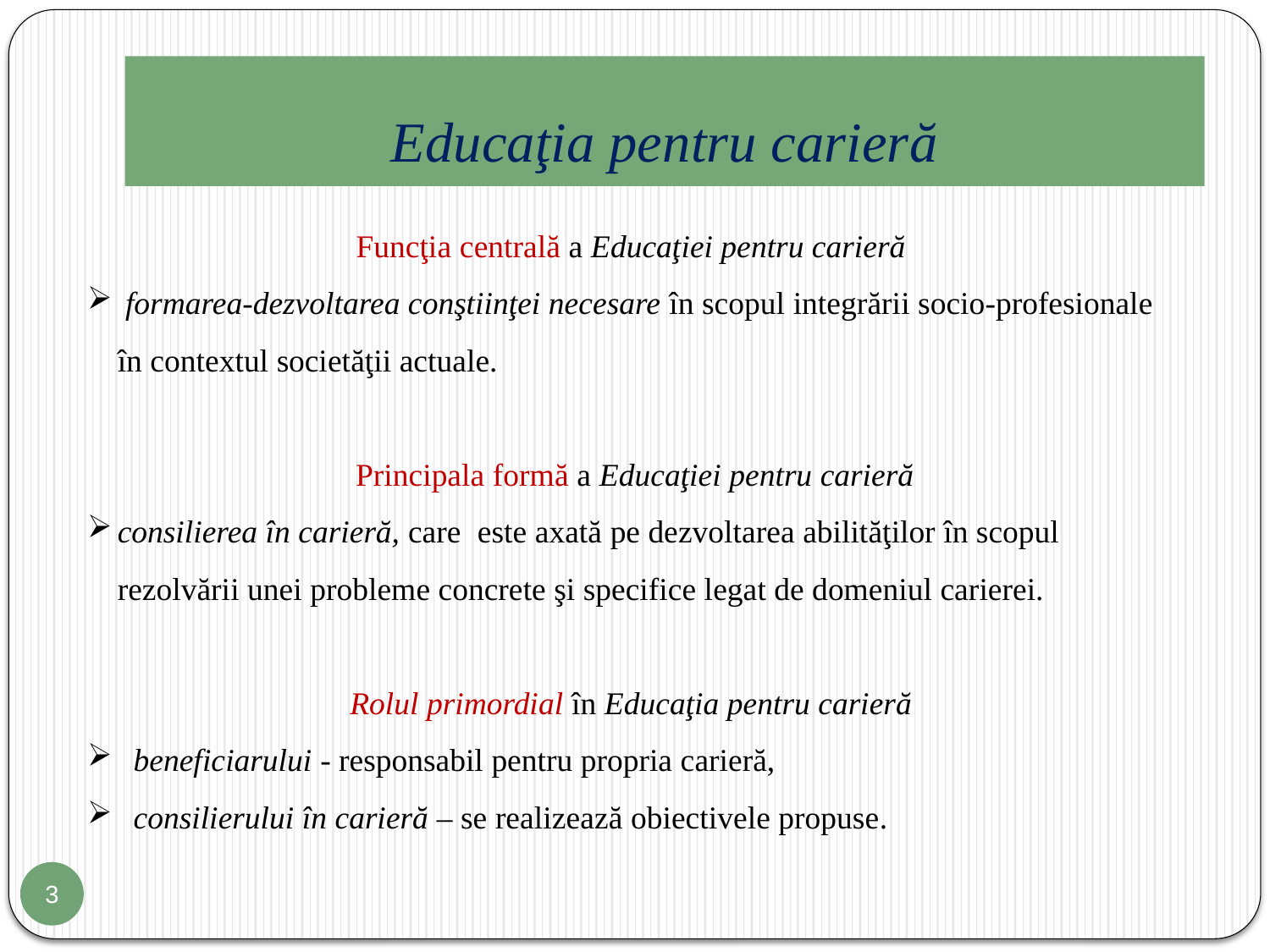

# Educaţia pentru carieră
Funcţia centrală a Educaţiei pentru carieră
 formarea-dezvoltarea conştiinţei necesare în scopul integrării socio-profesionale în contextul societăţii actuale.

Principala formă a Educaţiei pentru carieră
consilierea în carieră, care  este axată pe dezvoltarea abilităţilor în scopul rezolvării unei probleme concrete şi specifice legat de domeniul carierei.

Rolul primordial în Educaţia pentru carieră
  beneficiarului - responsabil pentru propria carieră,
  consilierului în carieră – se realizează obiectivele propuse.

3